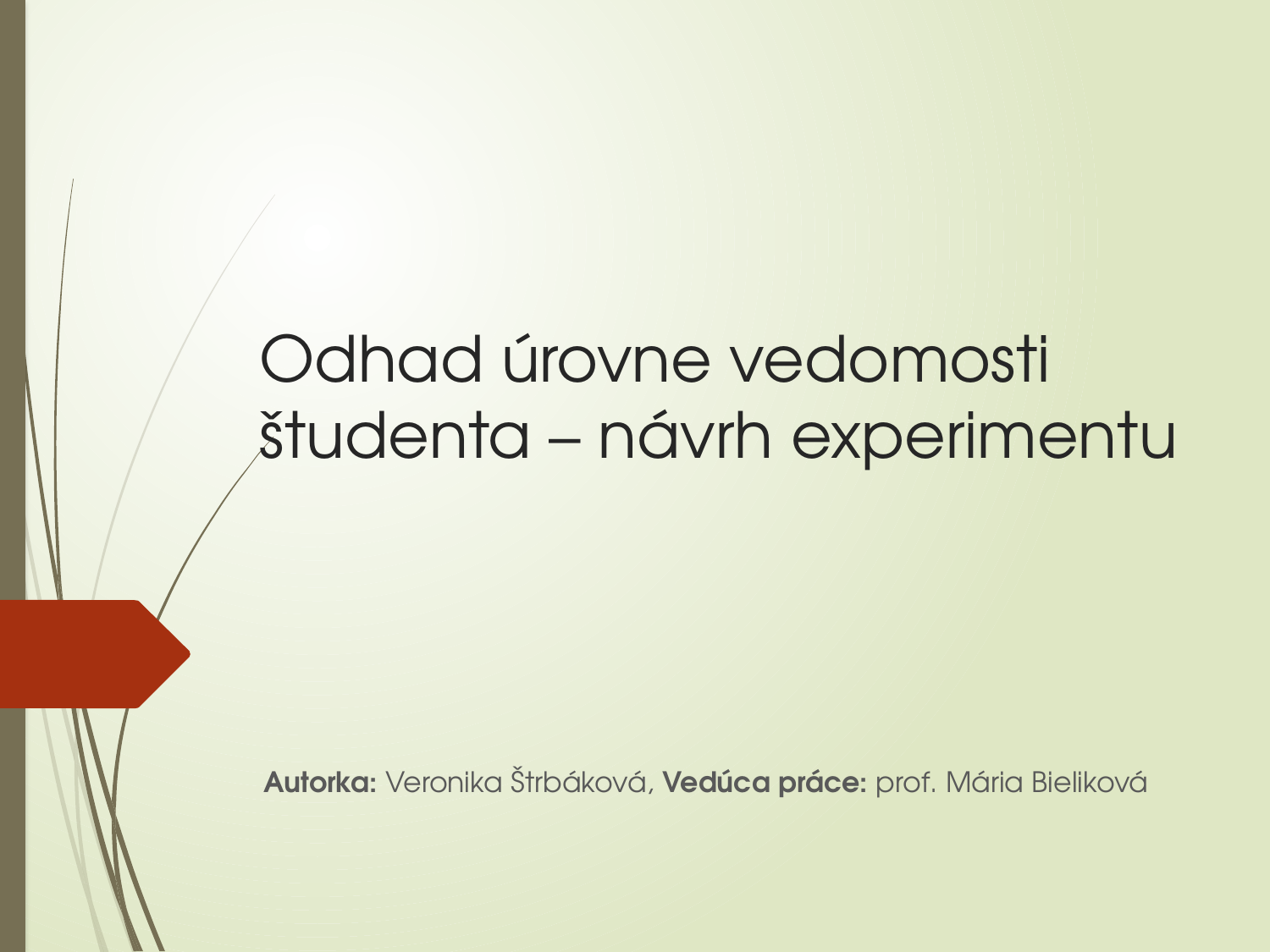

# Odhad úrovne vedomosti študenta – návrh experimentu
Autorka: Veronika Štrbáková, Vedúca práce: prof. Mária Bieliková